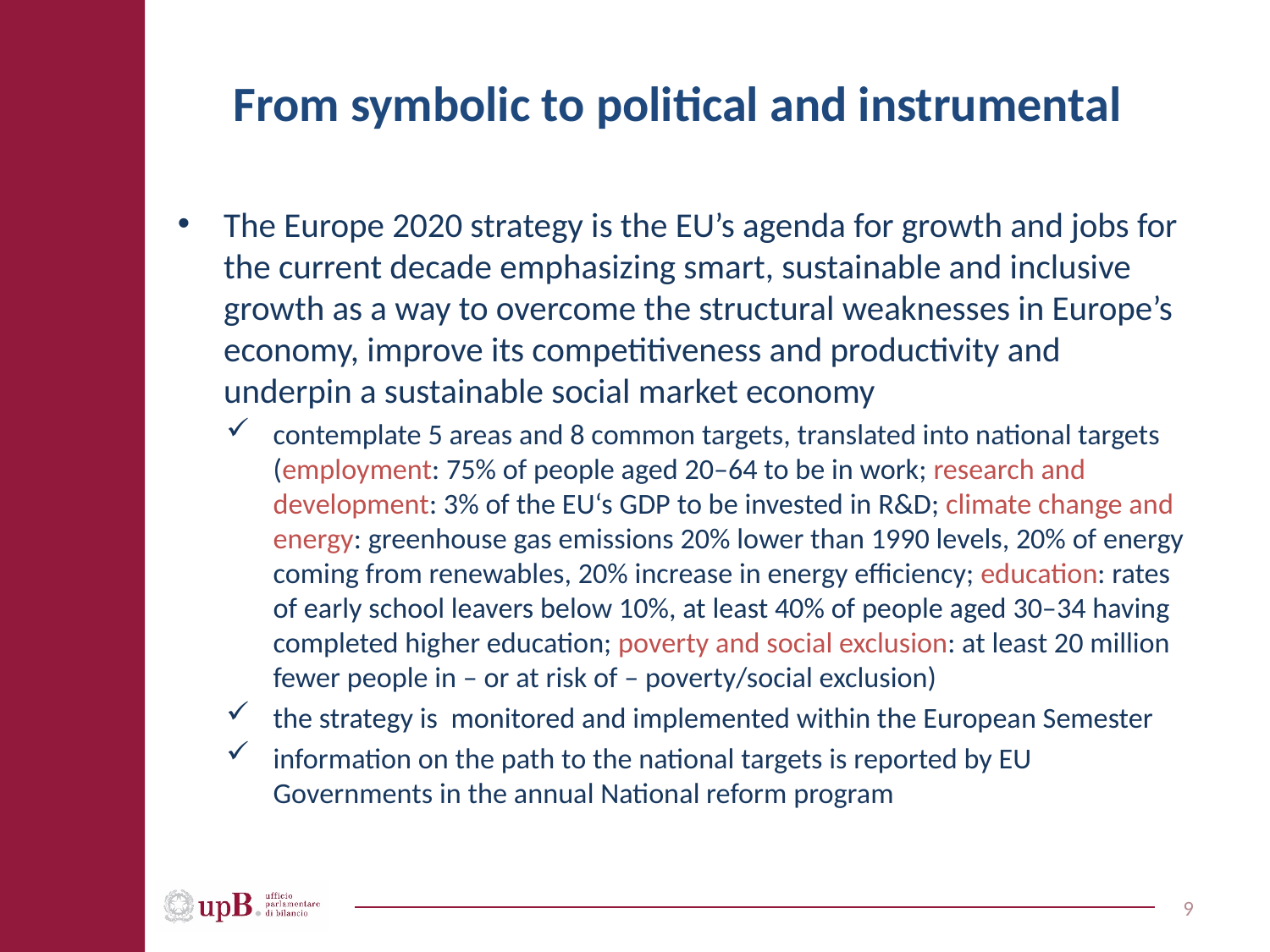

# From symbolic to political and instrumental
The Europe 2020 strategy is the EU’s agenda for growth and jobs for the current decade emphasizing smart, sustainable and inclusive growth as a way to overcome the structural weaknesses in Europe’s economy, improve its competitiveness and productivity and underpin a sustainable social market economy
contemplate 5 areas and 8 common targets, translated into national targets (employment: 75% of people aged 20–64 to be in work; research and development: 3% of the EU‘s GDP to be invested in R&D; climate change and energy: greenhouse gas emissions 20% lower than 1990 levels, 20% of energy coming from renewables, 20% increase in energy efficiency; education: rates of early school leavers below 10%, at least 40% of people aged 30–34 having completed higher education; poverty and social exclusion: at least 20 million fewer people in – or at risk of – poverty/social exclusion)
the strategy is  monitored and implemented within the European Semester
information on the path to the national targets is reported by EU Governments in the annual National reform program
9